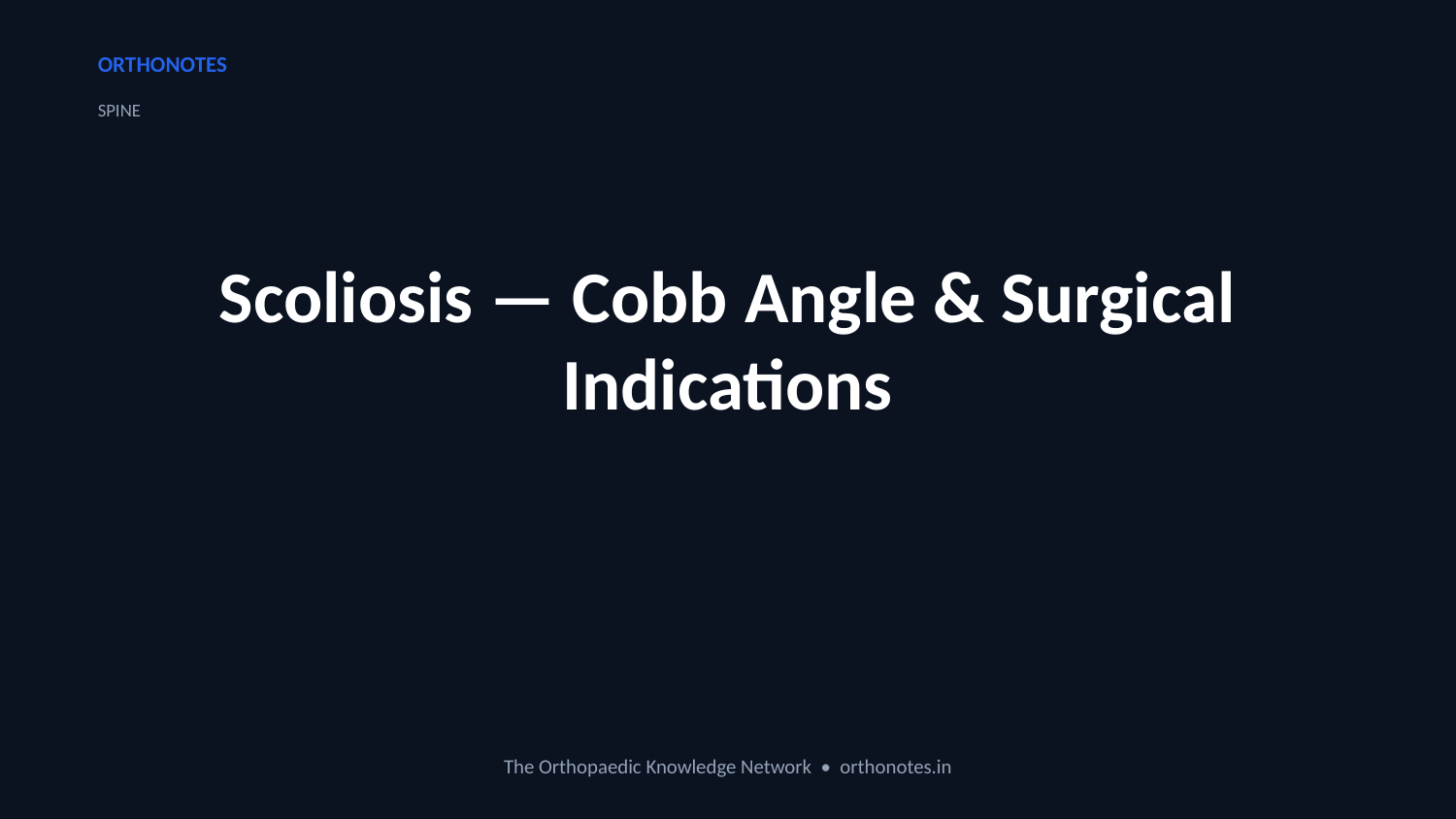

ORTHONOTES
SPINE
Scoliosis — Cobb Angle & Surgical Indications
The Orthopaedic Knowledge Network  •  orthonotes.in